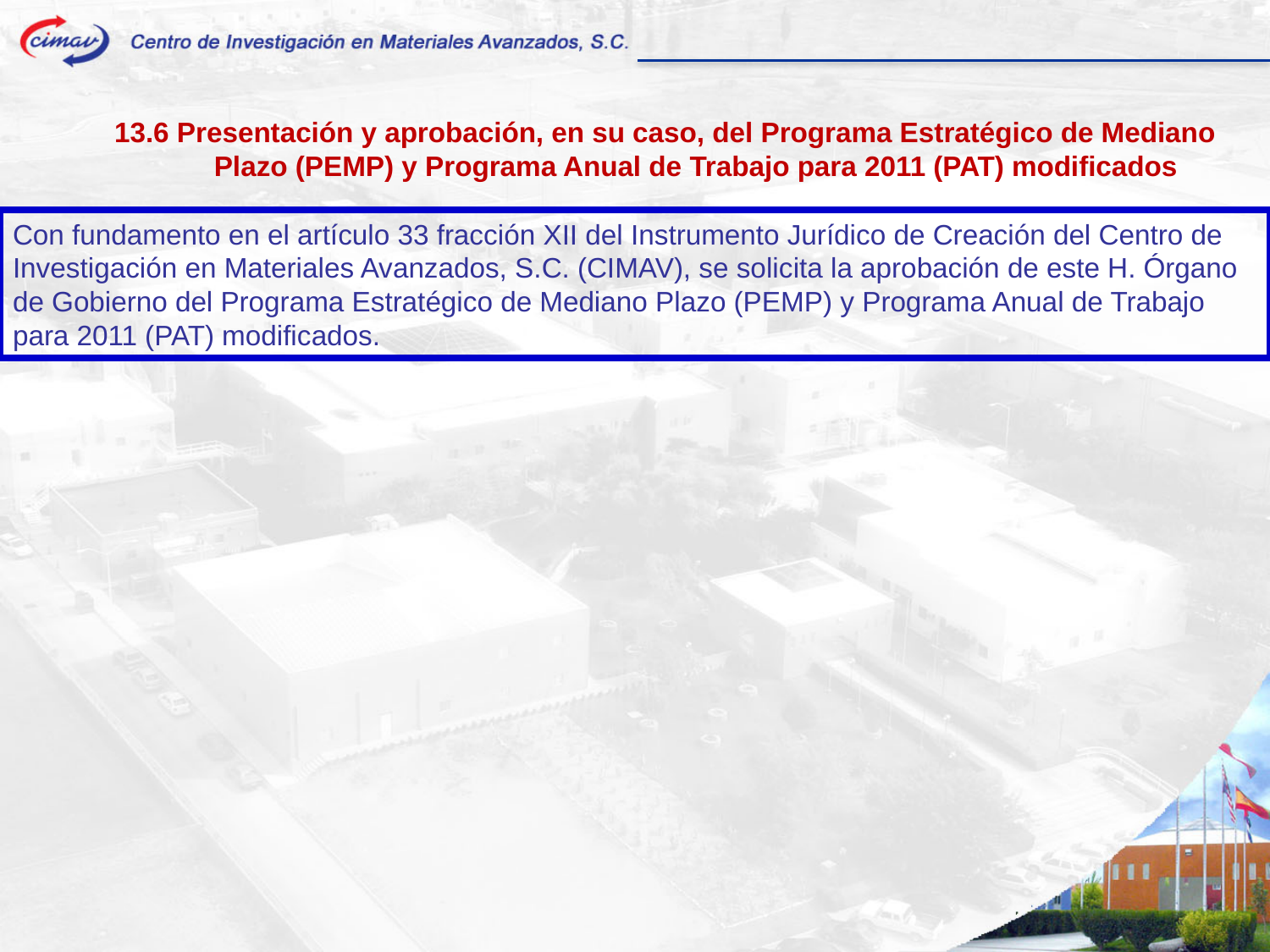

13.6 Presentación y aprobación, en su caso, del Programa Estratégico de Mediano Plazo (PEMP) y Programa Anual de Trabajo para 2011 (PAT) modificados
Con fundamento en el artículo 33 fracción XII del Instrumento Jurídico de Creación del Centro de Investigación en Materiales Avanzados, S.C. (CIMAV), se solicita la aprobación de este H. Órgano de Gobierno del Programa Estratégico de Mediano Plazo (PEMP) y Programa Anual de Trabajo para 2011 (PAT) modificados.